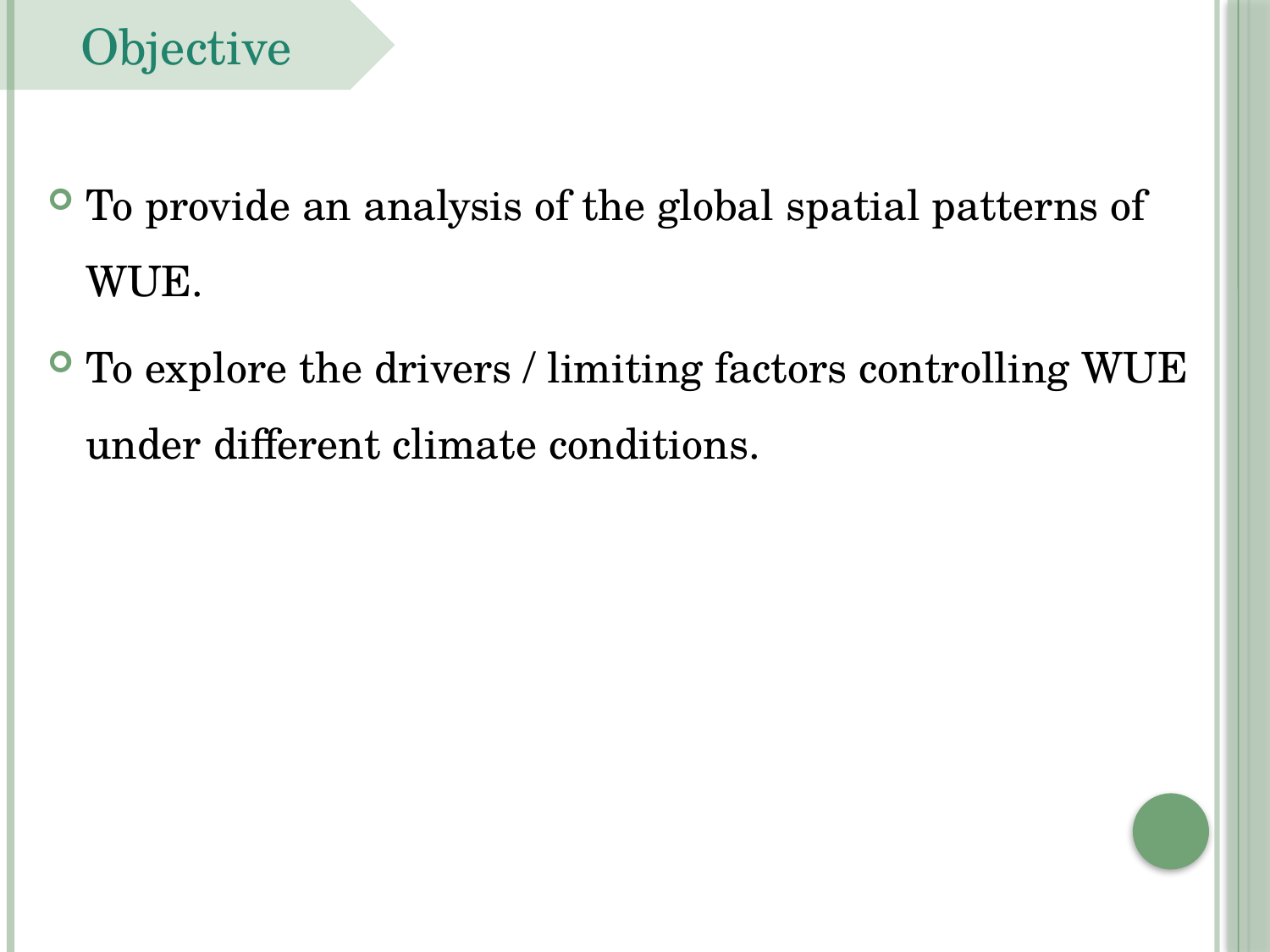

Objective

To provide an analysis of the global spatial patterns of WUE.
To explore the drivers / limiting factors controlling WUE under different climate conditions.